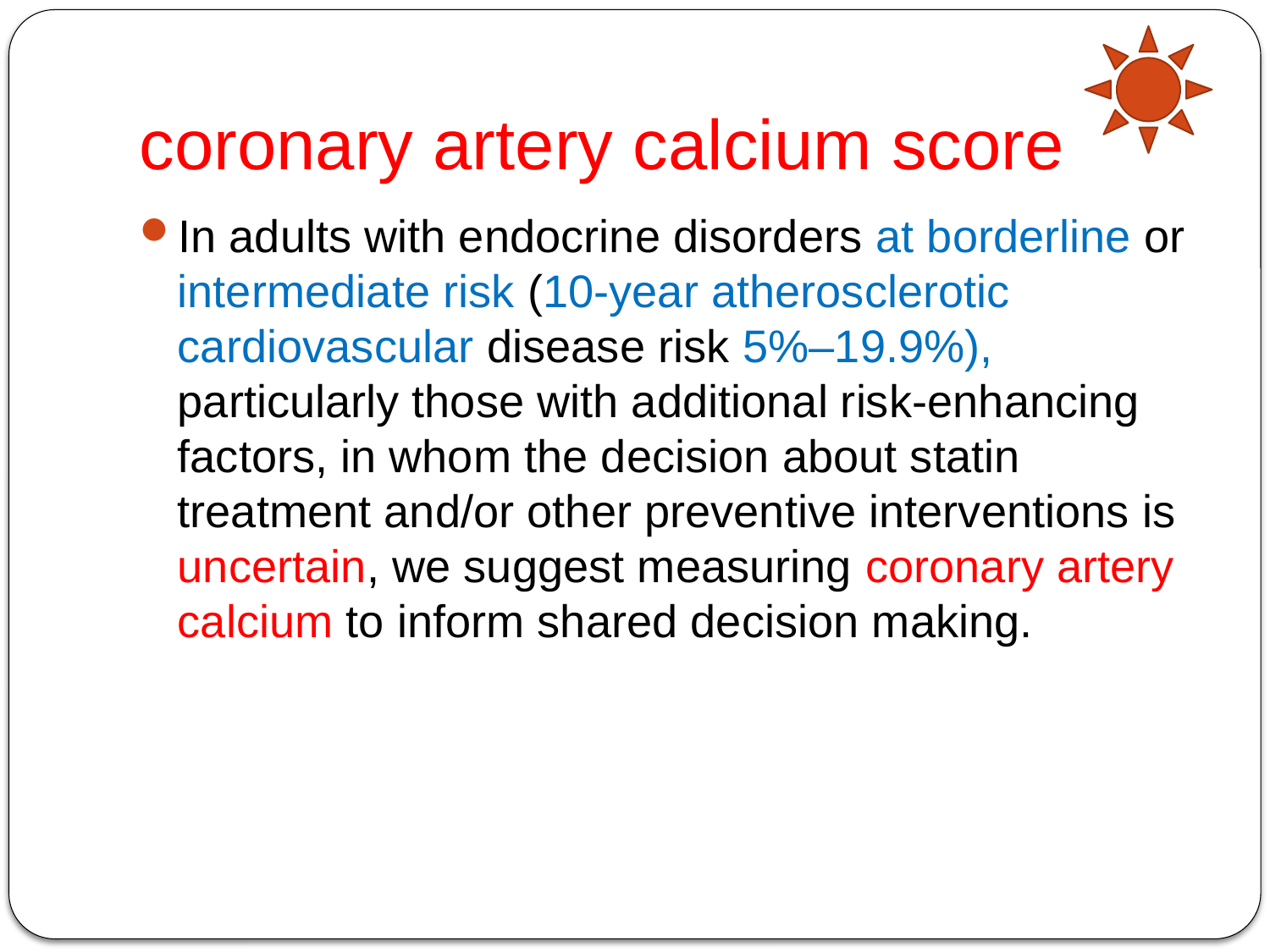

# coronary artery calcium score
In adults with endocrine disorders at borderline or intermediate risk (10-year atherosclerotic cardiovascular disease risk 5%–19.9%), particularly those with additional risk-enhancing factors, in whom the decision about statin treatment and/or other preventive interventions is uncertain, we suggest measuring coronary artery calcium to inform shared decision making.